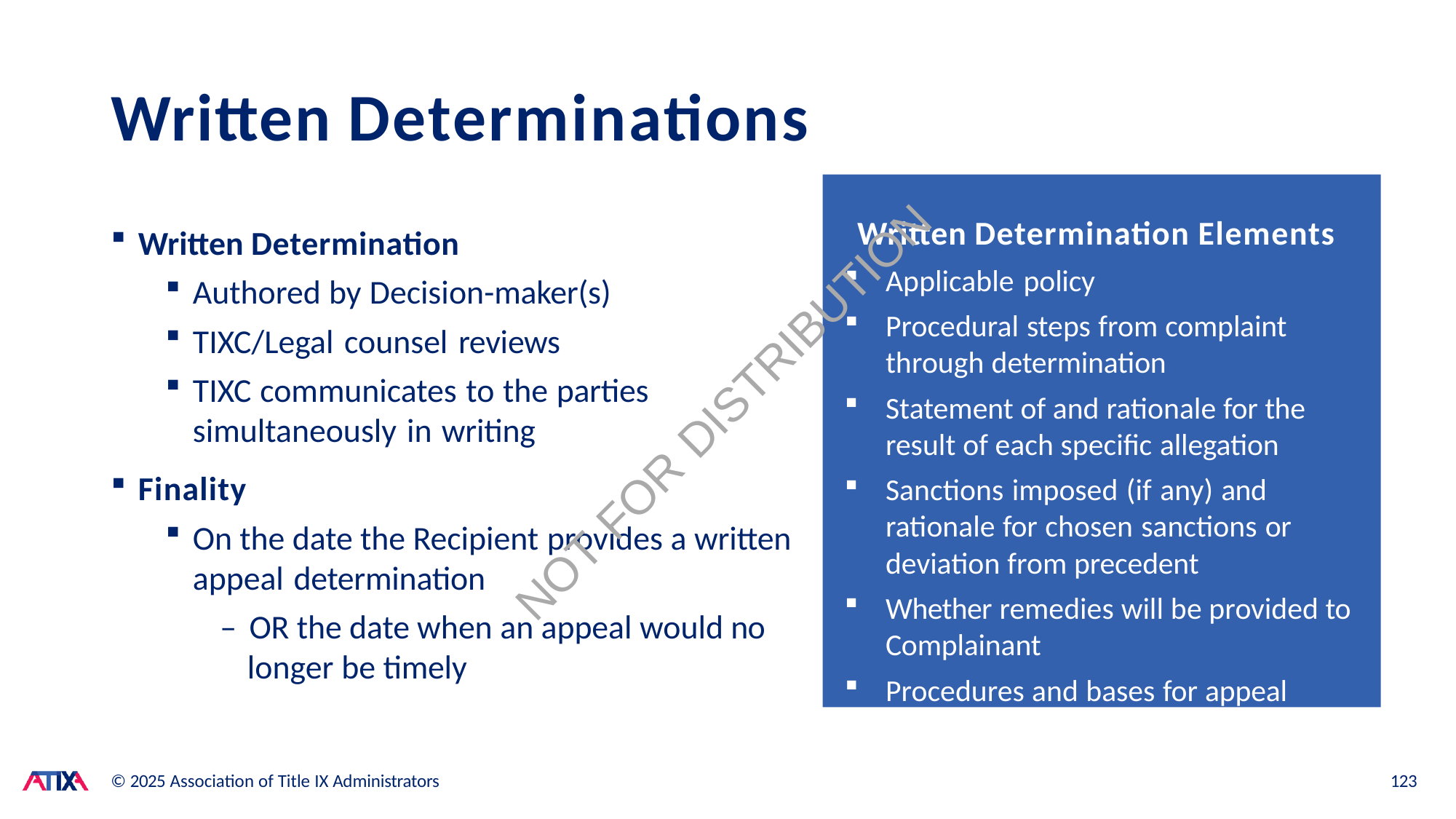

# Written Determinations
Written Determination Elements
Applicable policy
Procedural steps from complaint
through determination
Statement of and rationale for the result of each specific allegation
Sanctions imposed (if any) and rationale for chosen sanctions or deviation from precedent
Whether remedies will be provided to Complainant
Procedures and bases for appeal
Written Determination
Authored by Decision-maker(s)
TIXC/Legal counsel reviews
TIXC communicates to the parties simultaneously in writing
Finality
On the date the Recipient provides a written appeal determination
– OR the date when an appeal would no longer be timely
NOT FOR DISTRIBUTION
© 2025 Association of Title IX Administrators
123